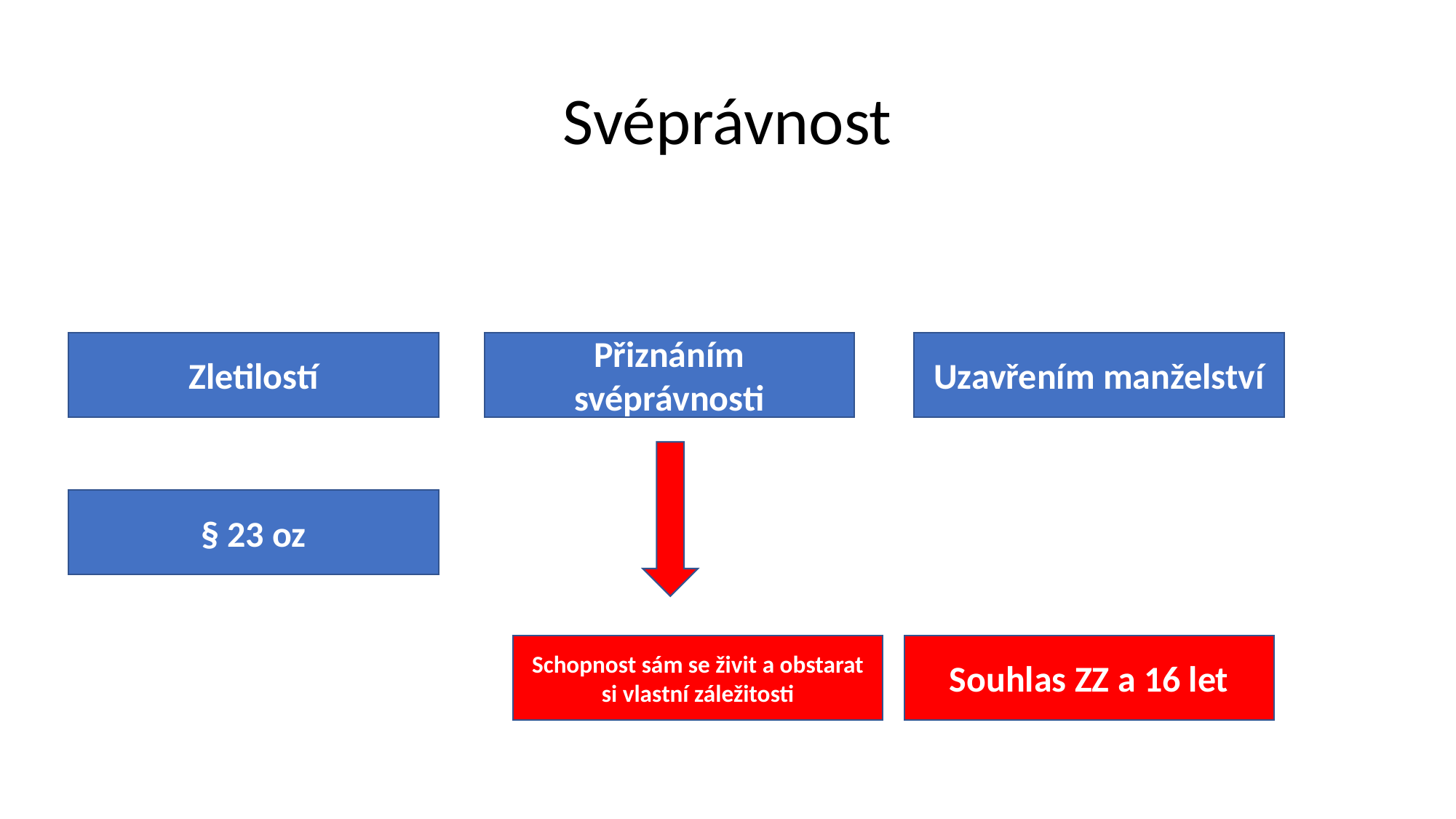

# Svéprávnost
Zletilostí
Přiznáním svéprávnosti
Uzavřením manželství

§ 23 oz
Schopnost sám se živit a obstarat si vlastní záležitosti
Souhlas ZZ a 16 let